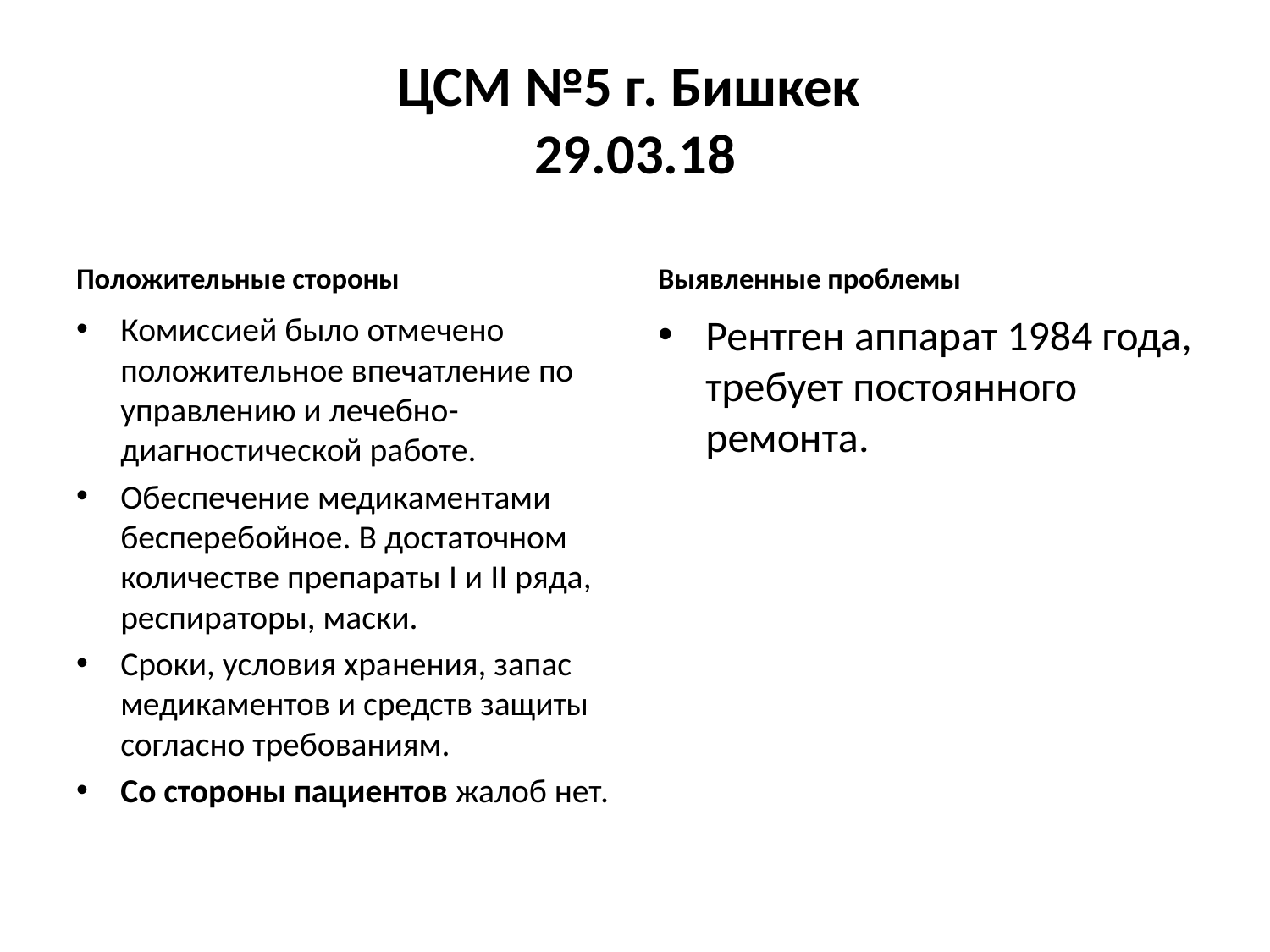

# ЦСМ №5 г. Бишкек 29.03.18

Положительные стороны

Выявленные проблемы

Комиссией было отмечено положительное впечатление по управлению и лечебно-диагностической работе.
Обеспечение медикаментами бесперебойное. В достаточном количестве препараты I и II ряда, респираторы, маски.
Сроки, условия хранения, запас медикаментов и средств защиты согласно требованиям.
Со стороны пациентов жалоб нет.

Рентген аппарат 1984 года, требует постоянного ремонта.